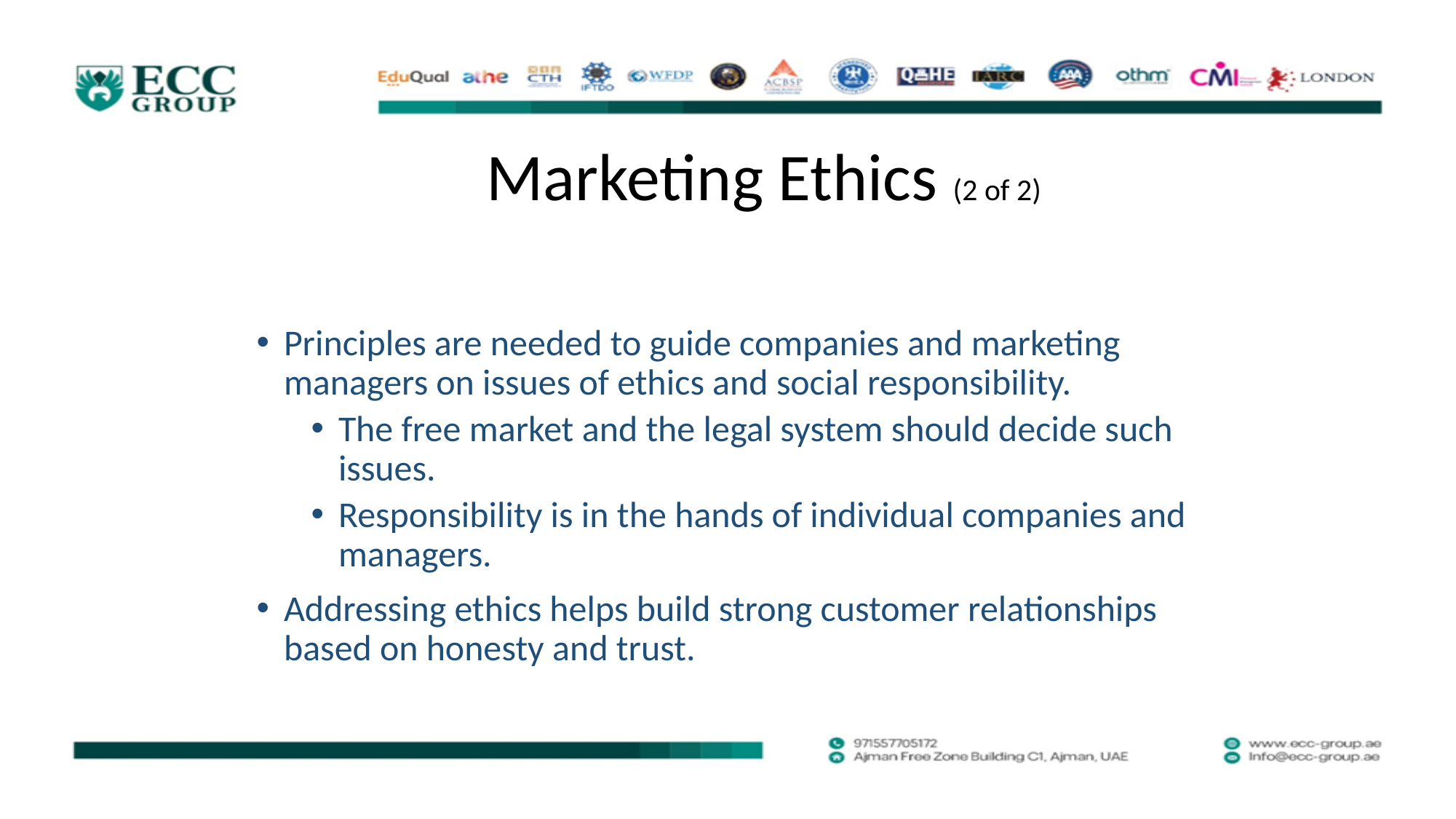

# Marketing Ethics (2 of 2)
Principles are needed to guide companies and marketing managers on issues of ethics and social responsibility.
The free market and the legal system should decide such issues.
Responsibility is in the hands of individual companies and managers.
Addressing ethics helps build strong customer relationships based on honesty and trust.